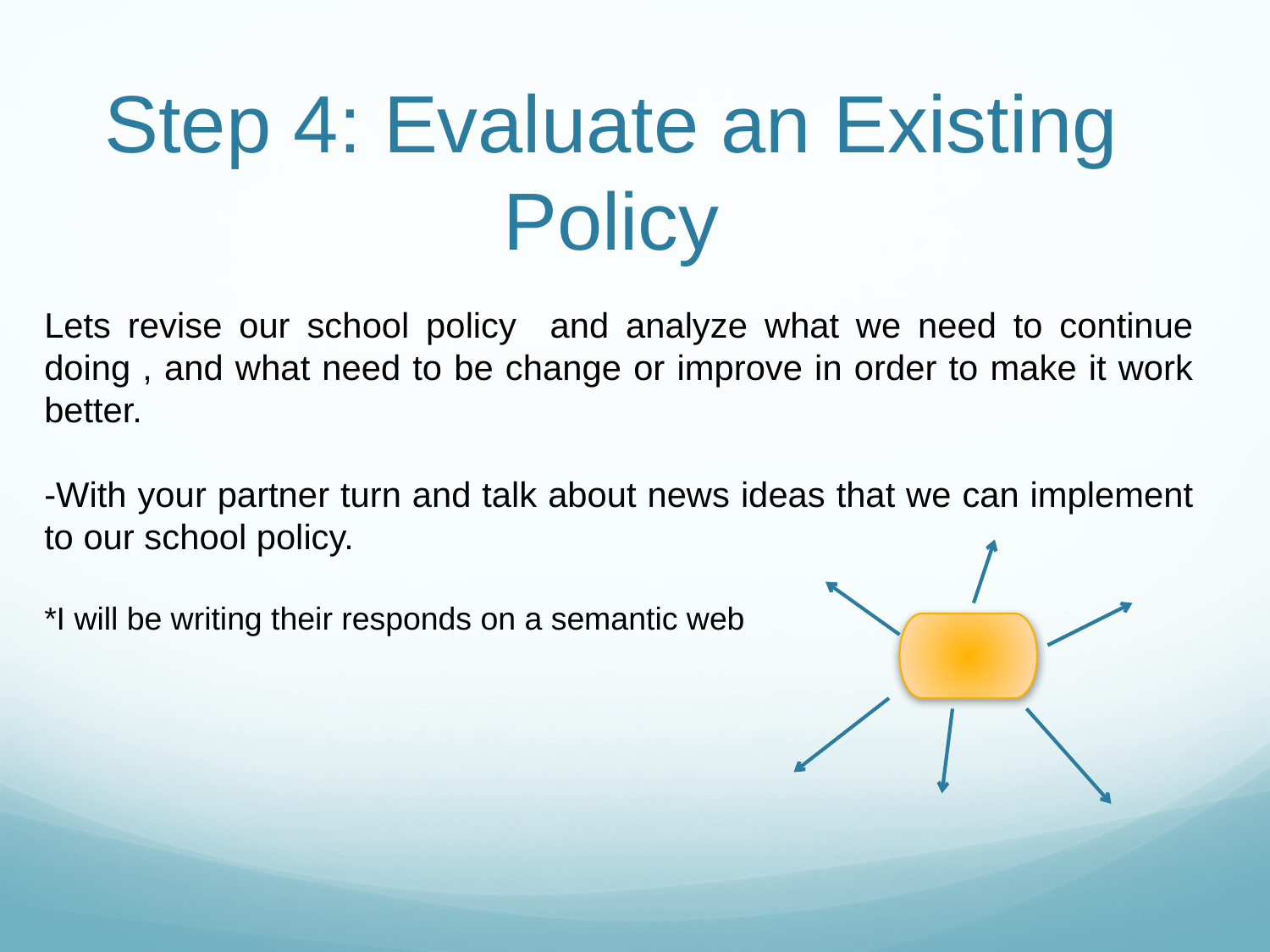

# Step 4: Evaluate an Existing Policy
Lets revise our school policy  and analyze what we need to continue doing , and what need to be change or improve in order to make it work better.

-With your partner turn and talk about news ideas that we can implement to our school policy.

*I will be writing their responds on a semantic web